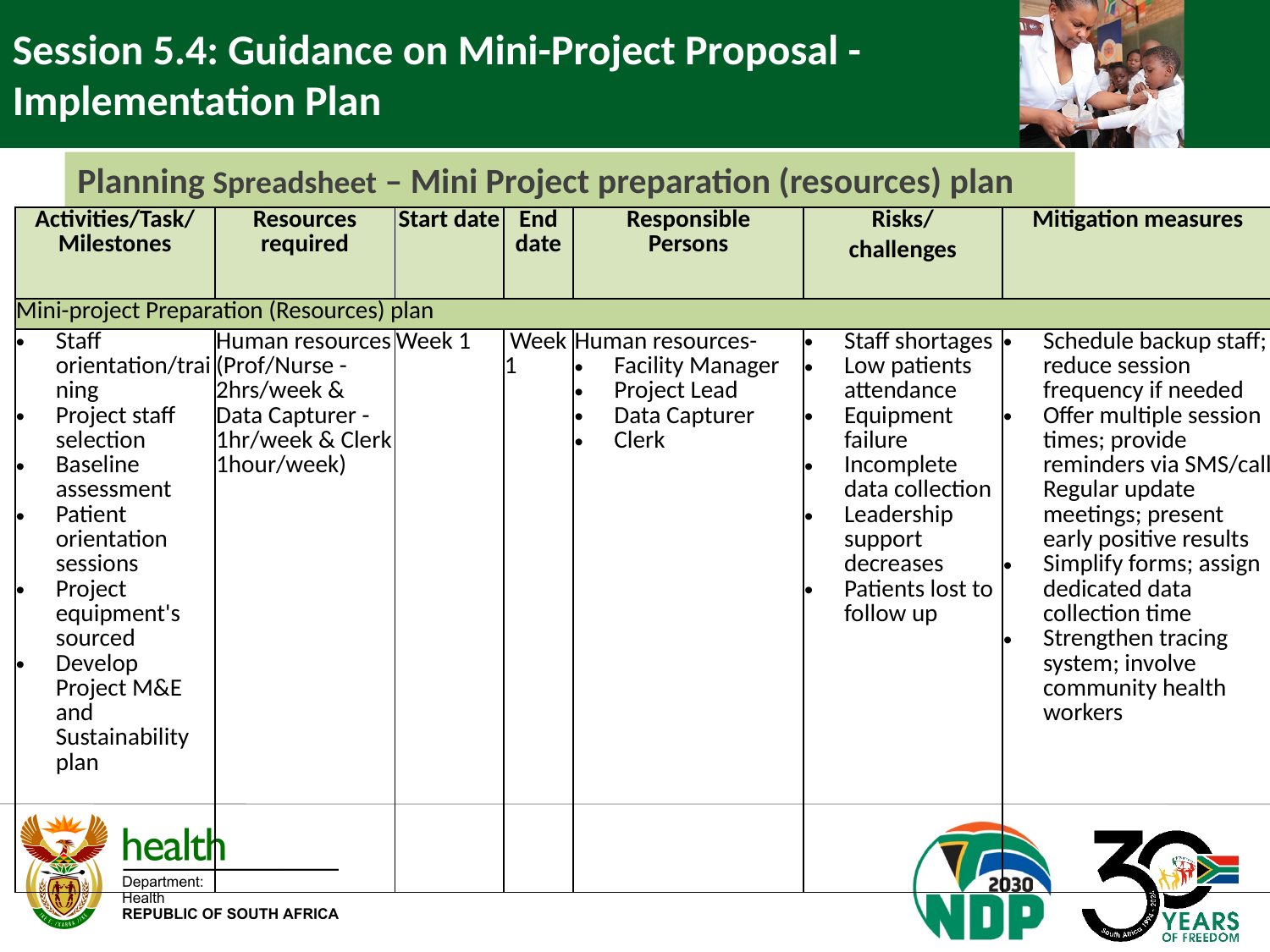

Session 5.4: Guidance on Mini-Project Proposal - Implementation Plan
Planning Spreadsheet – Mini Project preparation (resources) plan
| Activities/Task/Milestones | Resources required | Start date | End date | Responsible Persons | Risks/ | Mitigation measures |
| --- | --- | --- | --- | --- | --- | --- |
|  |  |  |  |  | challenges |  |
| Mini-project Preparation (Resources) plan |  |  |  |  |  |  |
| Staff orientation/training Project staff selection Baseline assessment Patient orientation sessions Project equipment's sourced Develop Project M&E and Sustainability plan | Human resources (Prof/Nurse -2hrs/week & Data Capturer - 1hr/week & Clerk 1hour/week) | Week 1 | Week 1 | Human resources- Facility Manager Project Lead Data Capturer Clerk | Staff shortages Low patients attendance Equipment failure Incomplete data collection Leadership support decreases Patients lost to follow up | Schedule backup staff; reduce session frequency if needed Offer multiple session times; provide reminders via SMS/call Regular update meetings; present early positive results Simplify forms; assign dedicated data collection time Strengthen tracing system; involve community health workers |